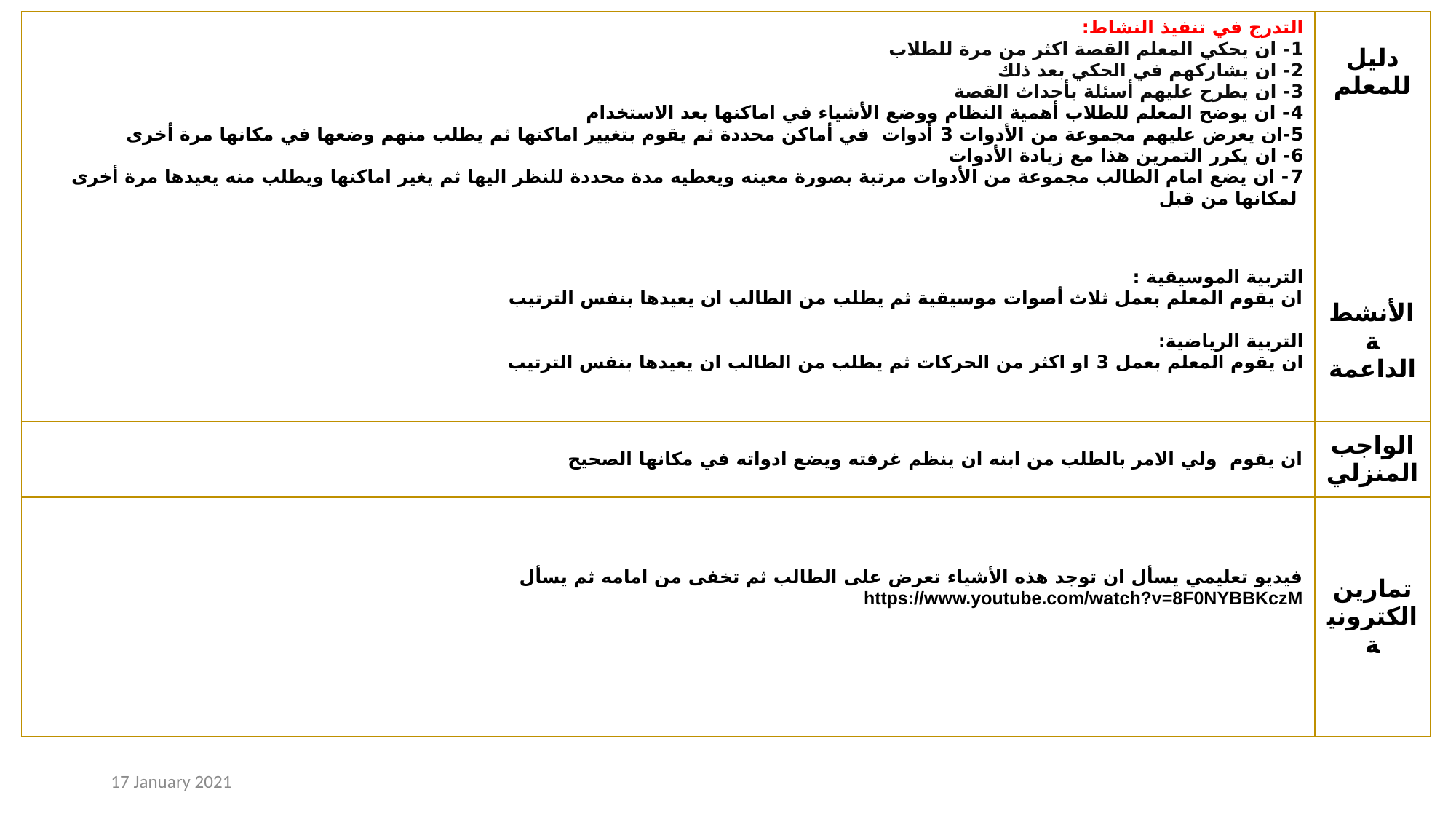

| التدرج في تنفيذ النشاط: 1- ان يحكي المعلم القصة اكثر من مرة للطلاب 2- ان يشاركهم في الحكي بعد ذلك 3- ان يطرح عليهم أسئلة بأحداث القصة 4- ان يوضح المعلم للطلاب أهمية النظام ووضع الأشياء في اماكنها بعد الاستخدام 5-ان يعرض عليهم مجموعة من الأدوات 3 أدوات في أماكن محددة ثم يقوم بتغيير اماكنها ثم يطلب منهم وضعها في مكانها مرة أخرى 6- ان يكرر التمرين هذا مع زيادة الأدوات 7- ان يضع امام الطالب مجموعة من الأدوات مرتبة بصورة معينه ويعطيه مدة محددة للنظر اليها ثم يغير اماكنها ويطلب منه يعيدها مرة أخرى لمكانها من قبل | دليل للمعلم |
| --- | --- |
| التربية الموسيقية : ان يقوم المعلم بعمل ثلاث أصوات موسيقية ثم يطلب من الطالب ان يعيدها بنفس الترتيب التربية الرياضية: ان يقوم المعلم بعمل 3 او اكثر من الحركات ثم يطلب من الطالب ان يعيدها بنفس الترتيب | الأنشطة الداعمة |
| ان يقوم ولي الامر بالطلب من ابنه ان ينظم غرفته ويضع ادواته في مكانها الصحيح | الواجب المنزلي |
| فيديو تعليمي يسأل ان توجد هذه الأشياء تعرض على الطالب ثم تخفى من امامه ثم يسأل https://www.youtube.com/watch?v=8F0NYBBKczM | تمارين الكترونية |

17 January 2021